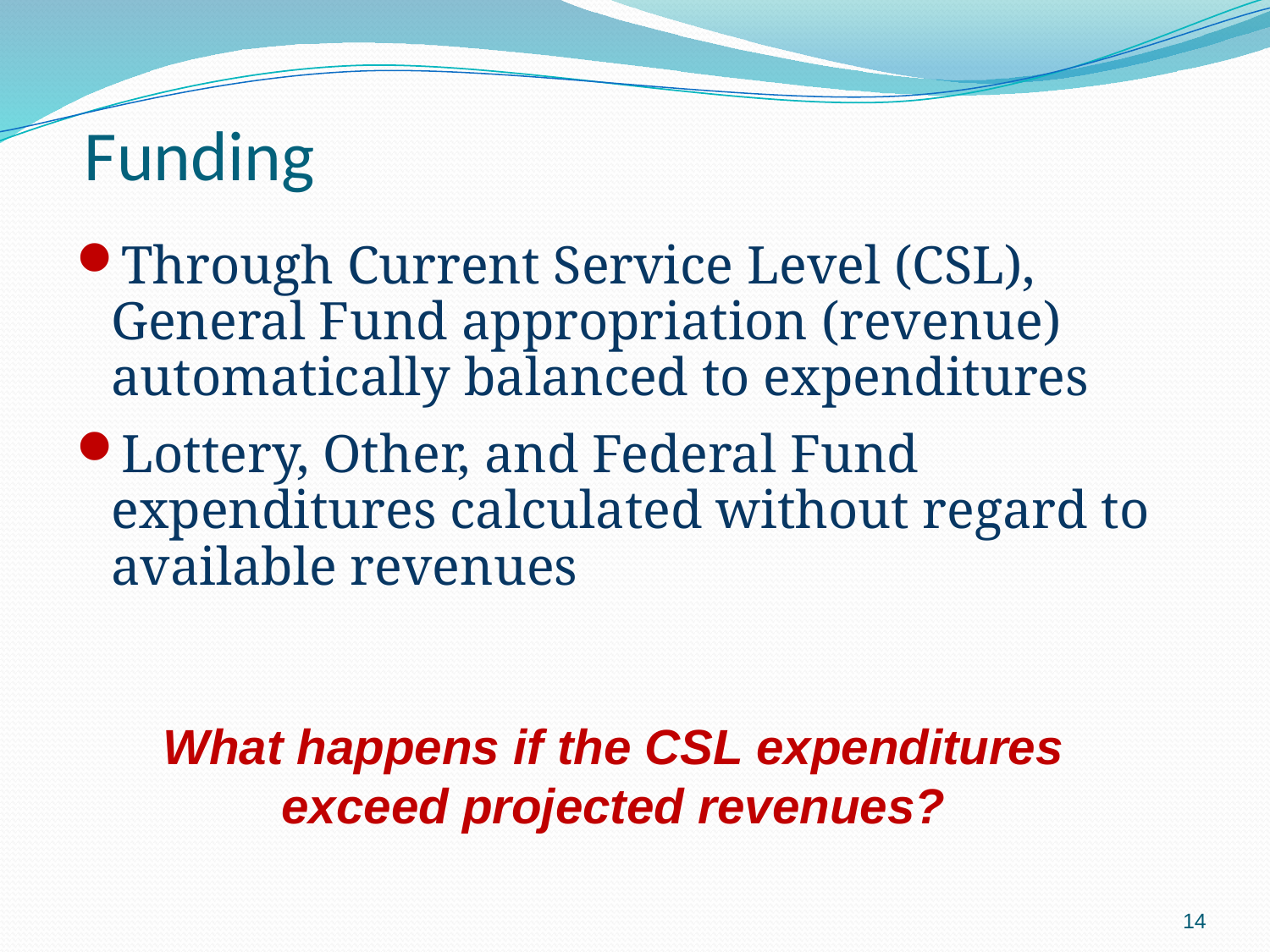

Funding
Through Current Service Level (CSL), General Fund appropriation (revenue) automatically balanced to expenditures
Lottery, Other, and Federal Fund expenditures calculated without regard to available revenues

What happens if the CSL expenditures exceed projected revenues?
14